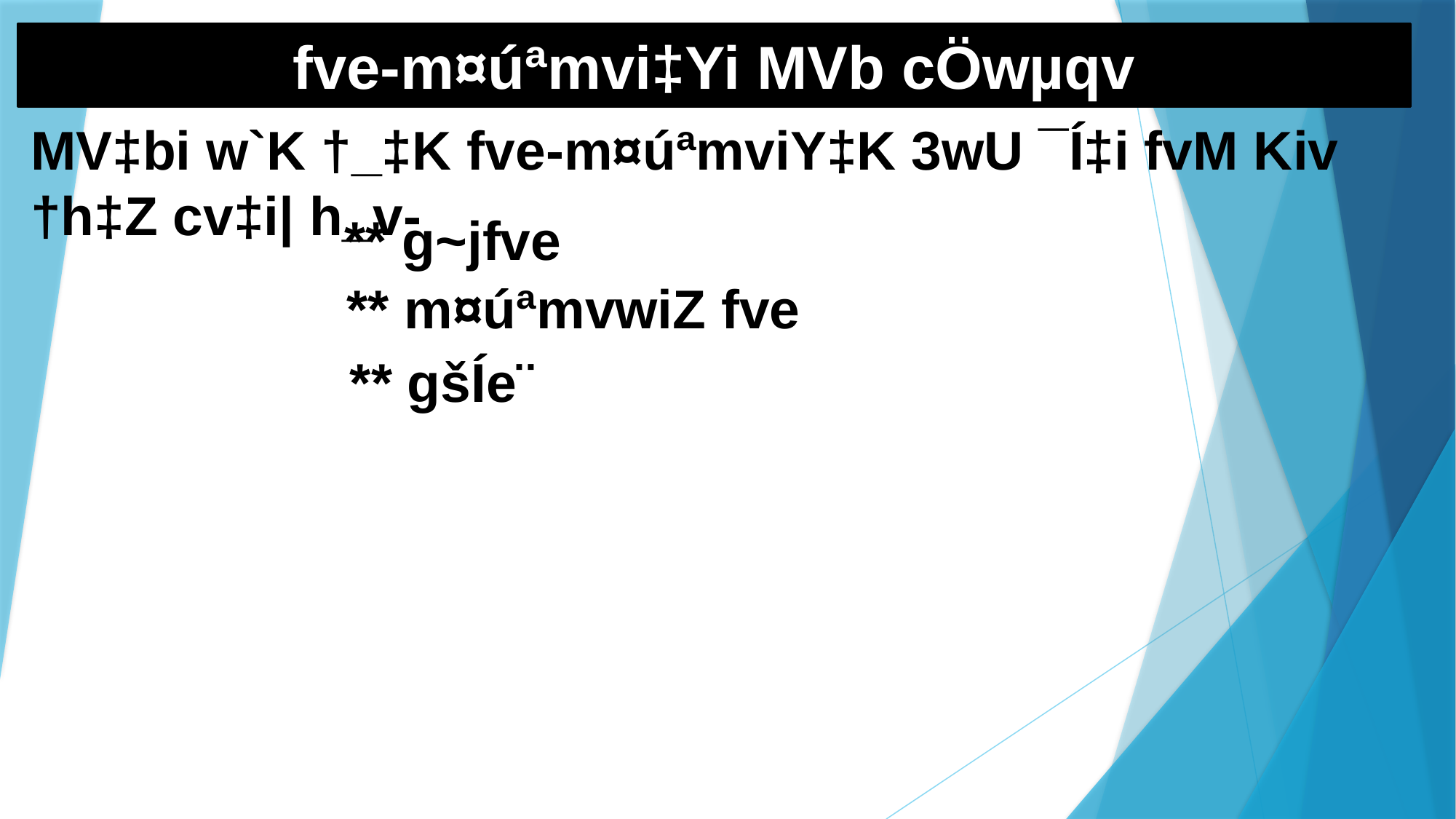

fve-m¤úªmvi‡Yi MVb cÖwµqv
MV‡bi w`K †_‡K fve-m¤úªmviY‡K 3wU ¯Í‡i fvM Kiv †h‡Z cv‡i| h_v-
** g~jfve
** m¤úªmvwiZ fve
** gšÍe¨